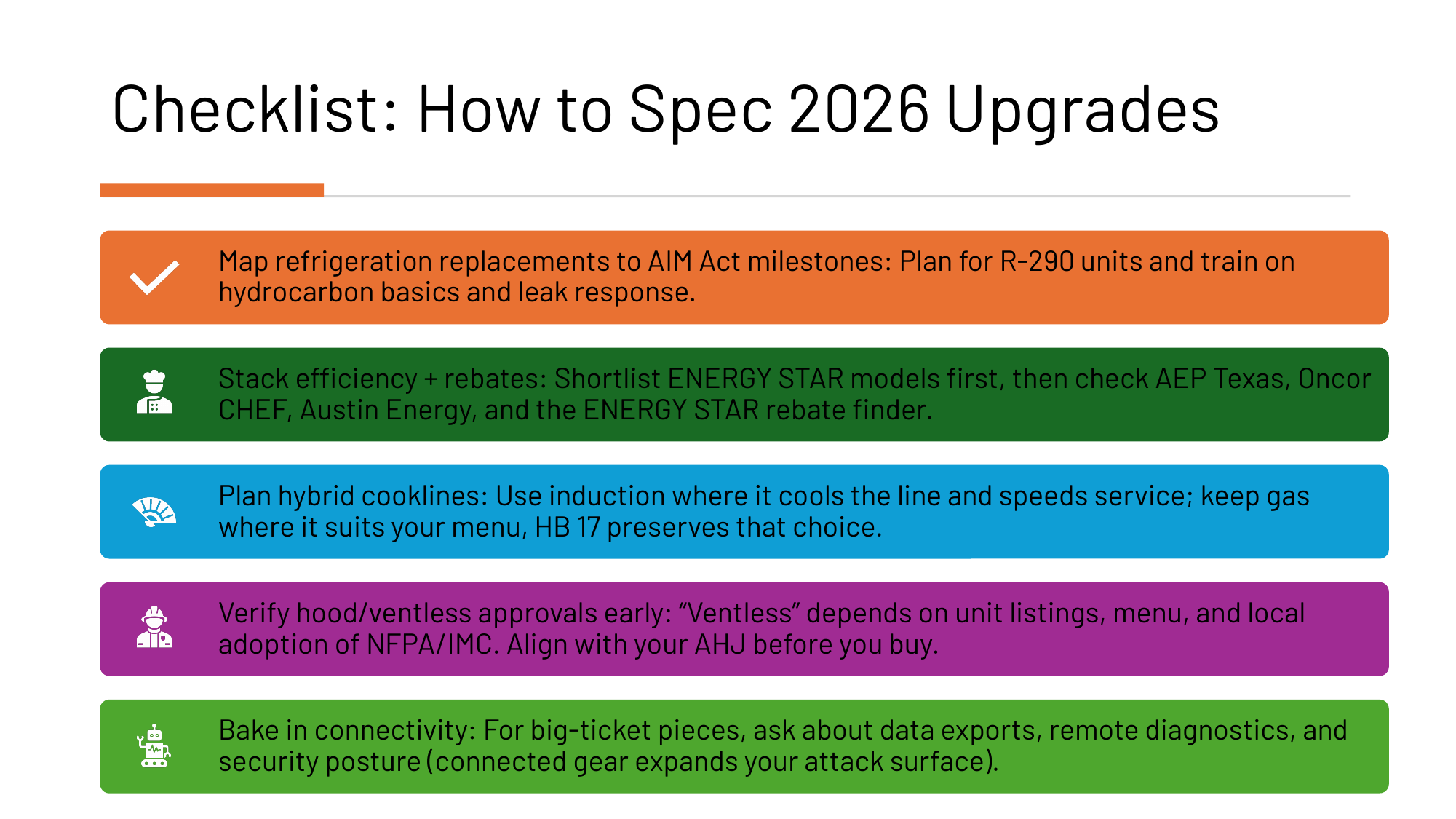

# Checklist: How to Spec 2026 Upgrades

Map refrigeration replacements to AIM Act milestones: Plan for R-290 units and train on hydrocarbon basics and leak response.
Stack efficiency + rebates: Shortlist ENERGY STAR models first, then check AEP Texas, Oncor CHEF, Austin Energy, and the ENERGY STAR rebate finder.
Plan hybrid cooklines: Use induction where it cools the line and speeds service; keep gas where it suits your menu, HB 17 preserves that choice.
Verify hood/ventless approvals early: “Ventless” depends on unit listings, menu, and local adoption of NFPA/IMC. Align with your AHJ before you buy.
Bake in connectivity: For big-ticket pieces, ask about data exports, remote diagnostics, and security posture (connected gear expands your attack surface).